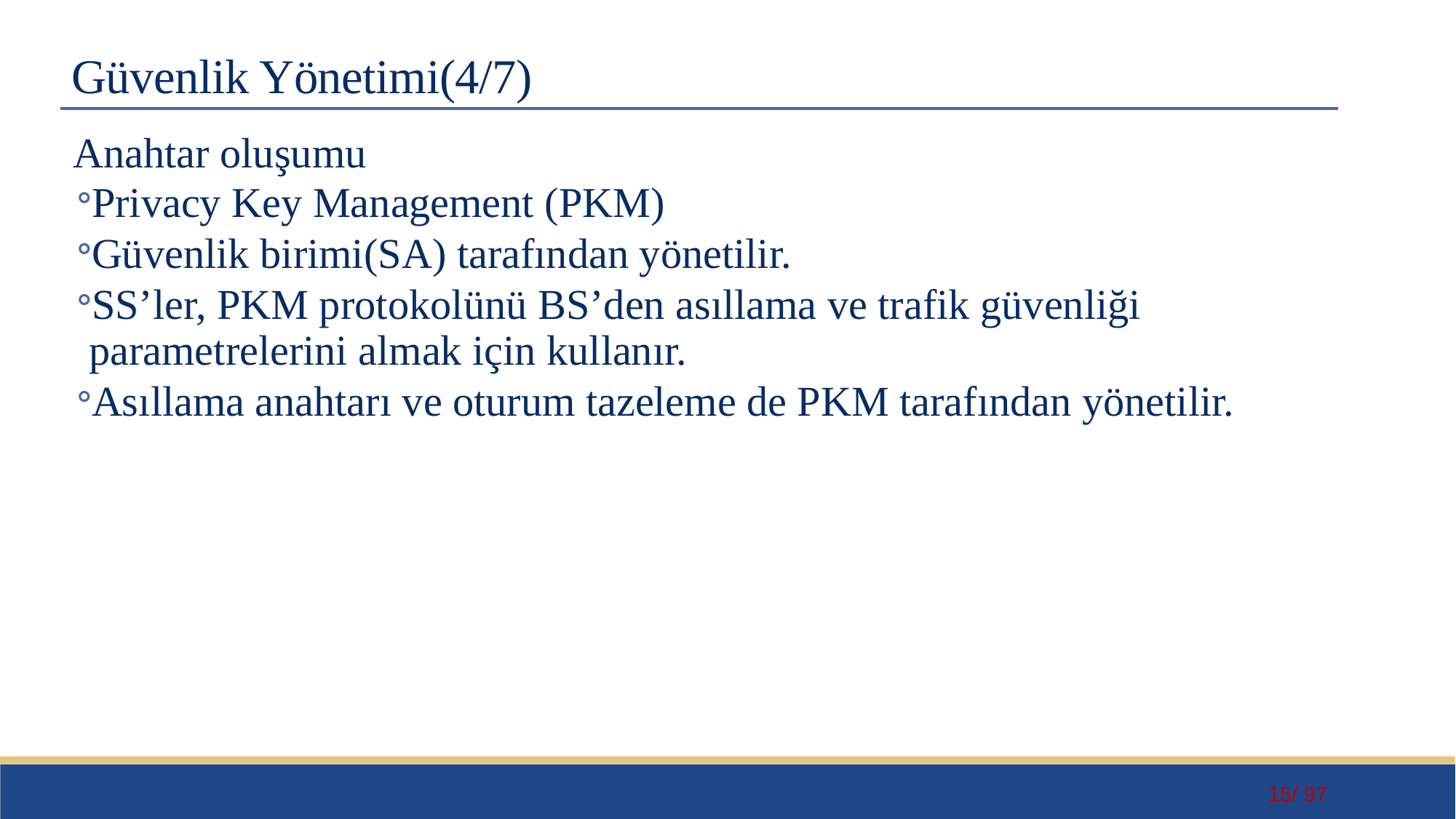

# Güvenlik Yönetimi(4/7)
Anahtar oluşumu
Privacy Key Management (PKM)
Güvenlik birimi(SA) tarafından yönetilir.
SS’ler, PKM protokolünü BS’den asıllama ve trafik güvenliği parametrelerini almak için kullanır.
Asıllama anahtarı ve oturum tazeleme de PKM tarafından yönetilir.

15/ 97